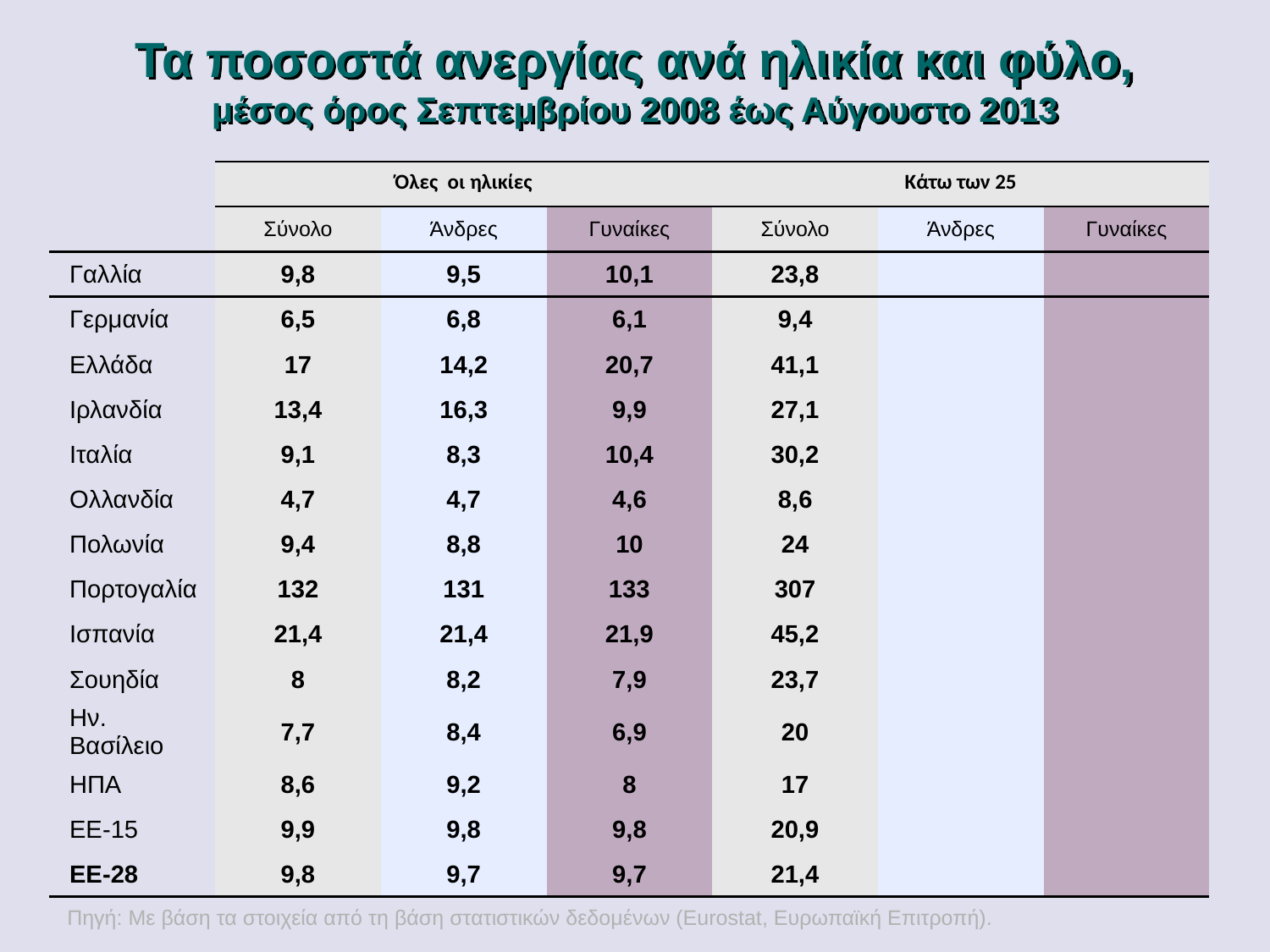

# Τα ποσοστά ανεργίας ανά ηλικία και φύλο, μέσος όρος Σεπτεμβρίου 2008 έως Αύγουστο 2013

|  | Όλες οι ηλικίες |  |  | Κάτω των 25 |  |  |
| --- | --- | --- | --- | --- | --- | --- |
|  | Σύνολο | Άνδρες | Γυναίκες | Σύνολο | Άνδρες | Γυναίκες |
| Γαλλία | 9,8 | 9,5 | 10,1 | 23,8 |  |  |
| Γερμανία | 6,5 | 6,8 | 6,1 | 9,4 |  |  |
| Ελλάδα | 17 | 14,2 | 20,7 | 41,1 |  |  |
| Ιρλανδία | 13,4 | 16,3 | 9,9 | 27,1 |  |  |
| Ιταλία | 9,1 | 8,3 | 10,4 | 30,2 |  |  |
| Ολλανδία | 4,7 | 4,7 | 4,6 | 8,6 |  |  |
| Πολωνία | 9,4 | 8,8 | 10 | 24 |  |  |
| Πορτογαλία | 132 | 131 | 133 | 307 |  |  |
| Ισπανία | 21,4 | 21,4 | 21,9 | 45,2 |  |  |
| Σουηδία | 8 | 8,2 | 7,9 | 23,7 |  |  |
| Ην. Βασίλειο | 7,7 | 8,4 | 6,9 | 20 |  |  |
| ΗΠΑ | 8,6 | 9,2 | 8 | 17 |  |  |
| ΕΕ-15 | 9,9 | 9,8 | 9,8 | 20,9 |  |  |
| ΕΕ-28 | 9,8 | 9,7 | 9,7 | 21,4 |  |  |
Πηγή: Με βάση τα στοιχεία από τη βάση στατιστικών δεδομένων (Eurostat, Ευρωπαϊκή Επιτροπή).